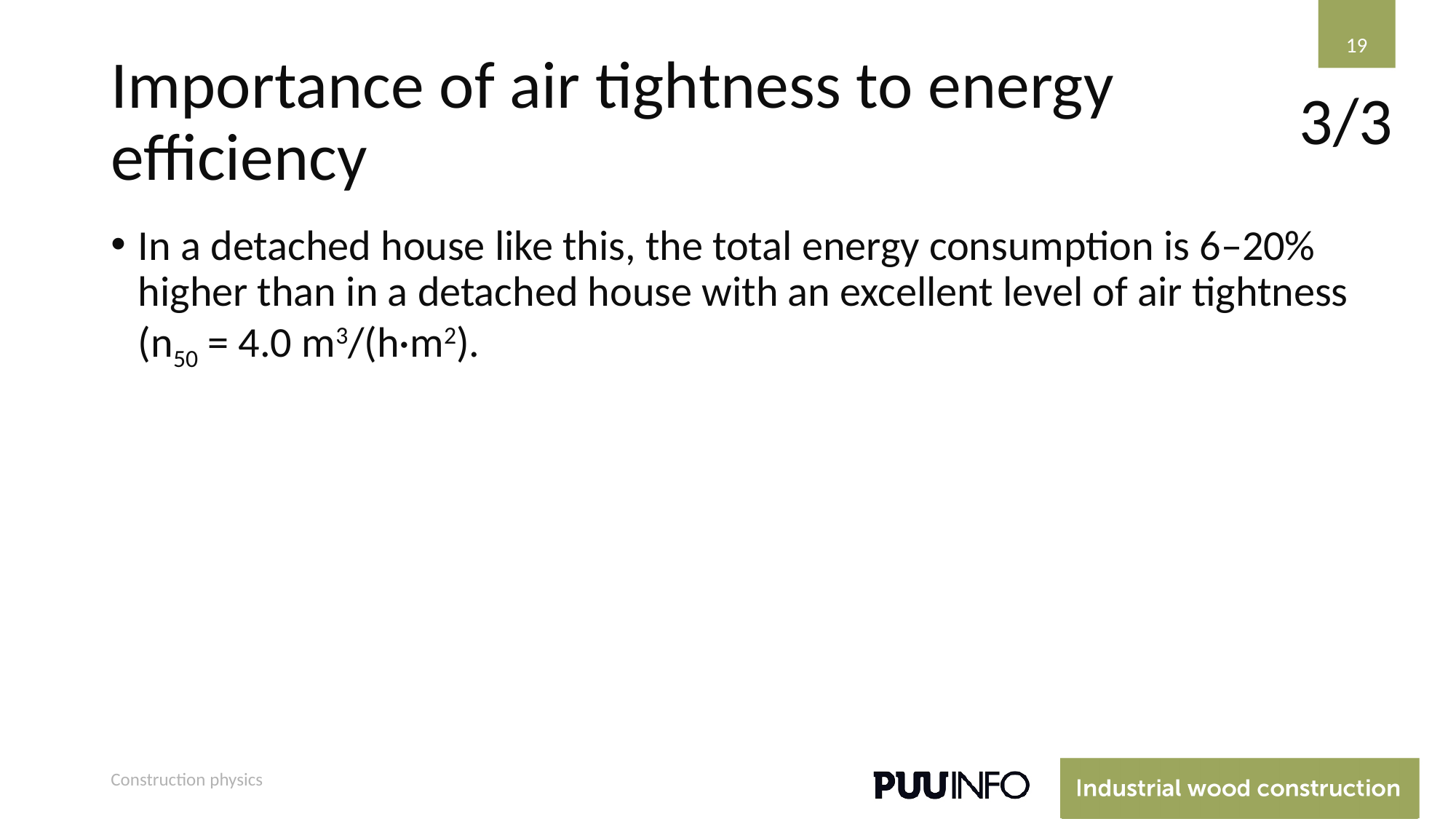

19
# Importance of air tightness to energy efficiency
3/3
In a detached house like this, the total energy consumption is 6–20% higher than in a detached house with an excellent level of air tightness (n50 = 4.0 m3/(h·m2).
Construction physics